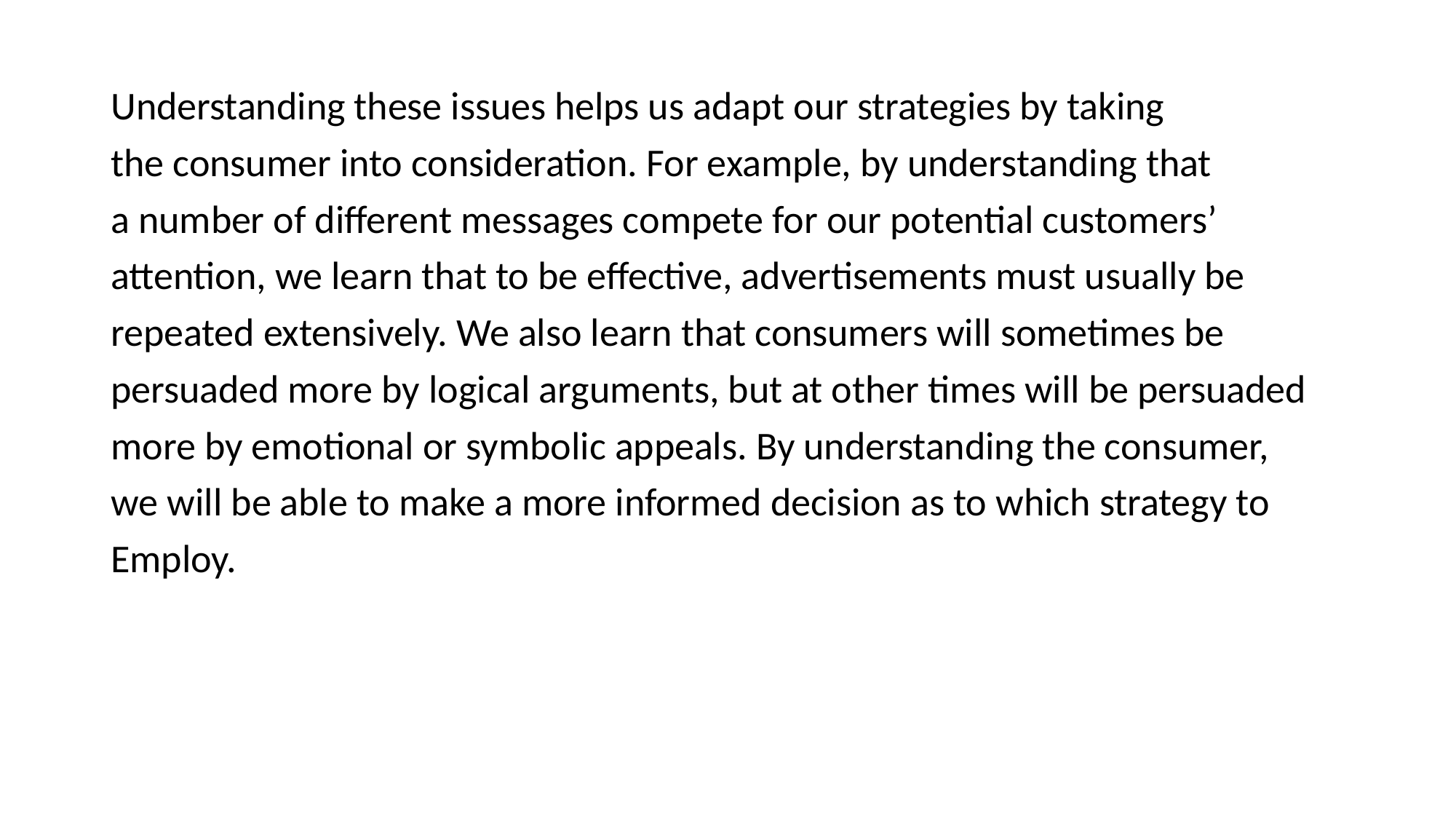

Understanding these issues helps us adapt our strategies by taking
the consumer into consideration. For example, by understanding that
a number of different messages compete for our potential customers’
attention, we learn that to be effective, advertisements must usually be
repeated extensively. We also learn that consumers will sometimes be
persuaded more by logical arguments, but at other times will be persuaded
more by emotional or symbolic appeals. By understanding the consumer,
we will be able to make a more informed decision as to which strategy to
Employ.